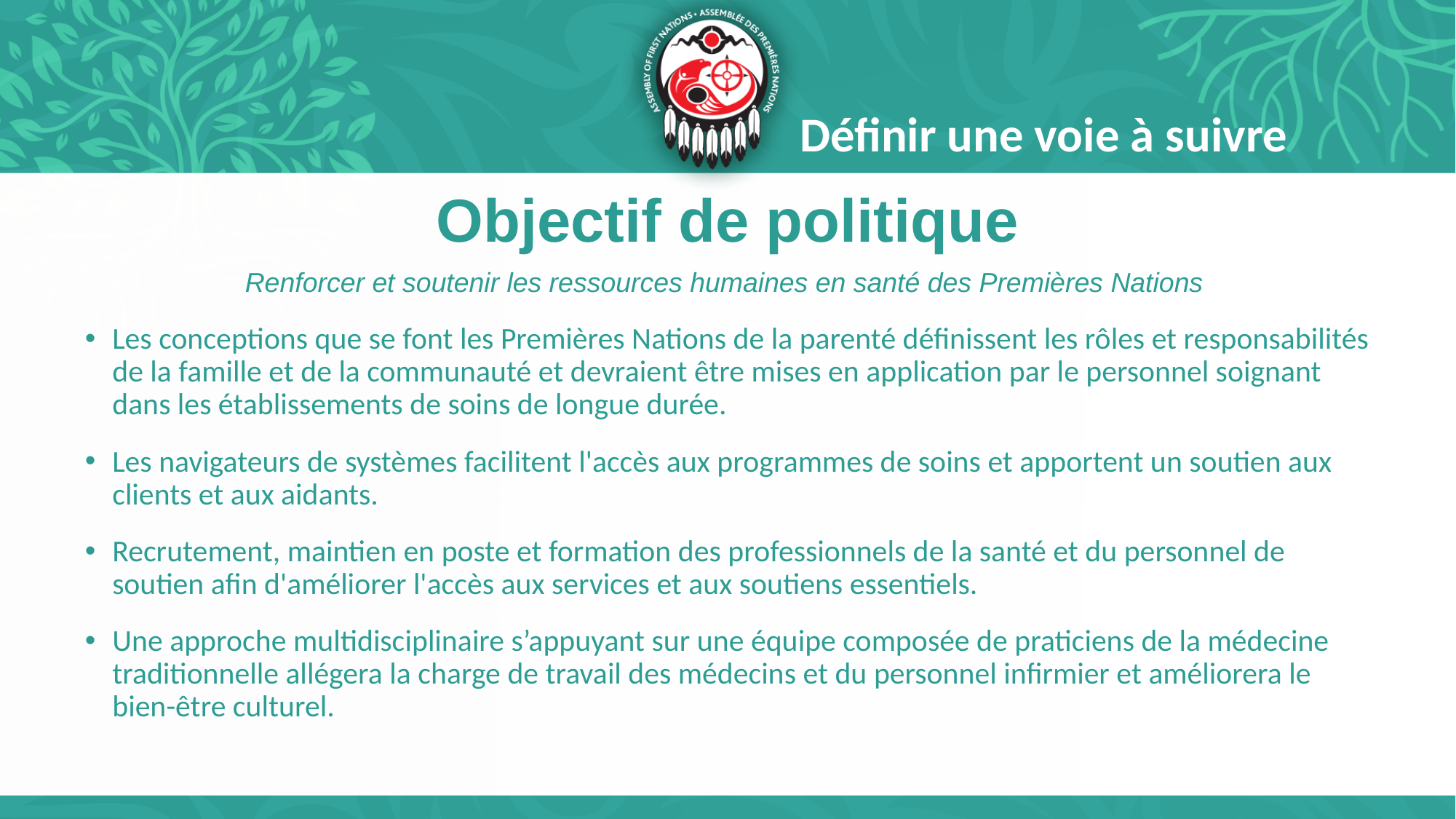

Définir une voie à suivre
# Objectif de politique
Renforcer et soutenir les ressources humaines en santé des Premières Nations
Les conceptions que se font les Premières Nations de la parenté définissent les rôles et responsabilités de la famille et de la communauté et devraient être mises en application par le personnel soignant dans les établissements de soins de longue durée.
Les navigateurs de systèmes facilitent l'accès aux programmes de soins et apportent un soutien aux clients et aux aidants.
Recrutement, maintien en poste et formation des professionnels de la santé et du personnel de soutien afin d'améliorer l'accès aux services et aux soutiens essentiels.
Une approche multidisciplinaire s’appuyant sur une équipe composée de praticiens de la médecine traditionnelle allégera la charge de travail des médecins et du personnel infirmier et améliorera le bien-être culturel.